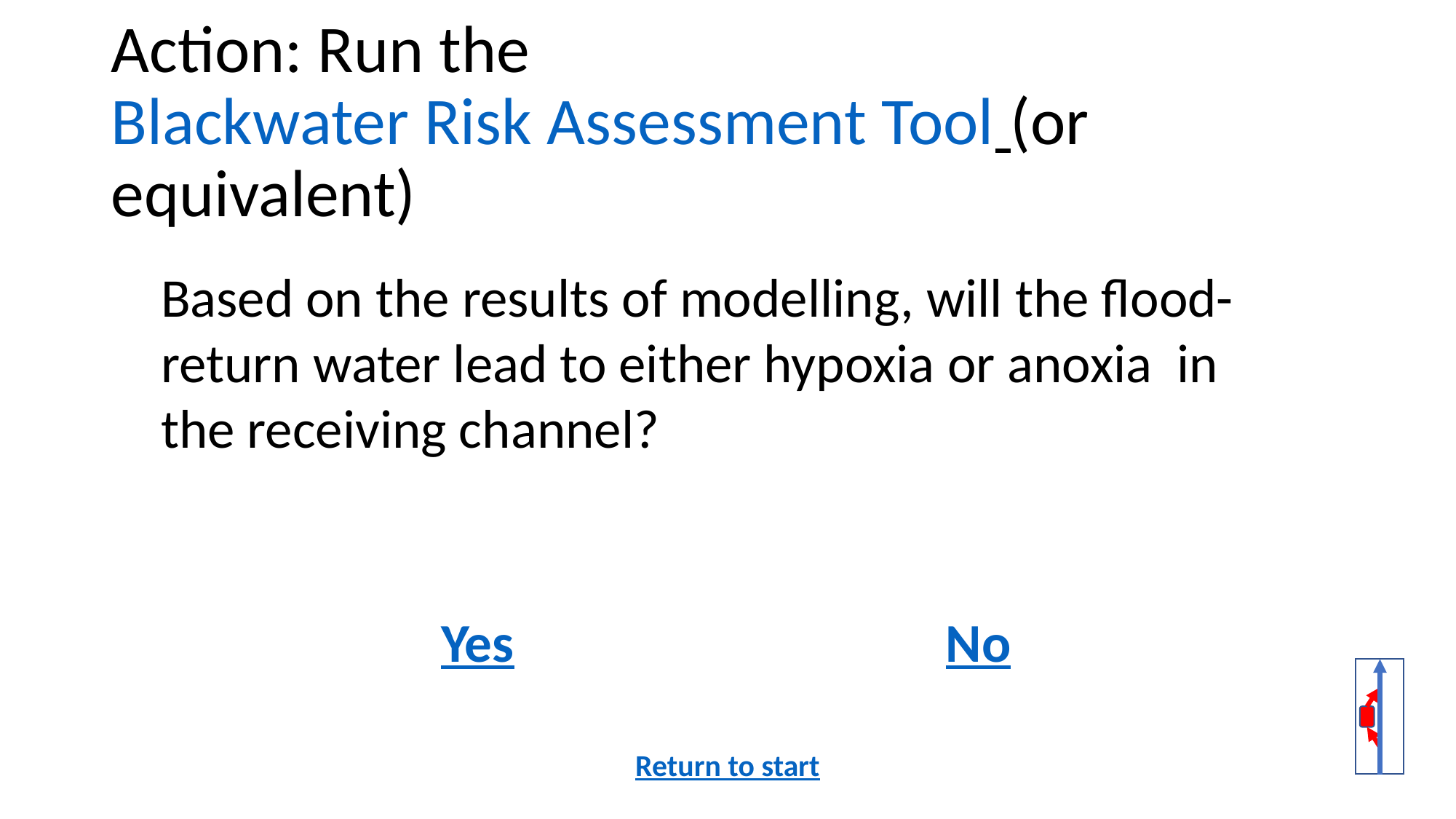

# Action: Run the Blackwater Risk Assessment Tool (or equivalent)
Based on the results of modelling, will the flood- return water lead to either hypoxia or anoxia  in the receiving channel?
Yes
No

Return to start